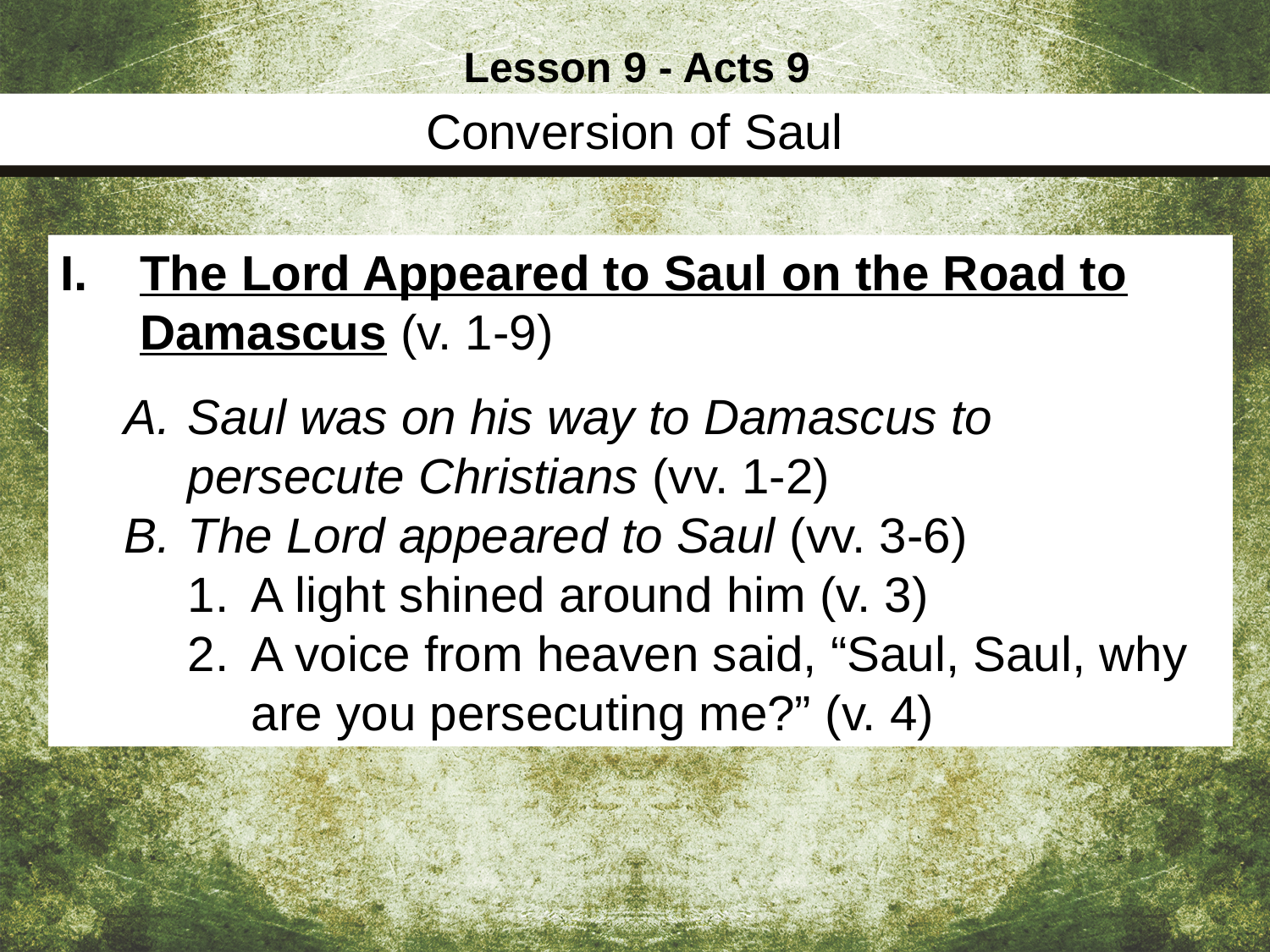

Lesson 9 - Acts 9
Conversion of Saul

The Lord Appeared to Saul on the Road to Damascus (v. 1-9)

Saul was on his way to Damascus to persecute Christians (vv. 1-2)
The Lord appeared to Saul (vv. 3-6)
A light shined around him (v. 3)
A voice from heaven said, “Saul, Saul, why are you persecuting me?” (v. 4)